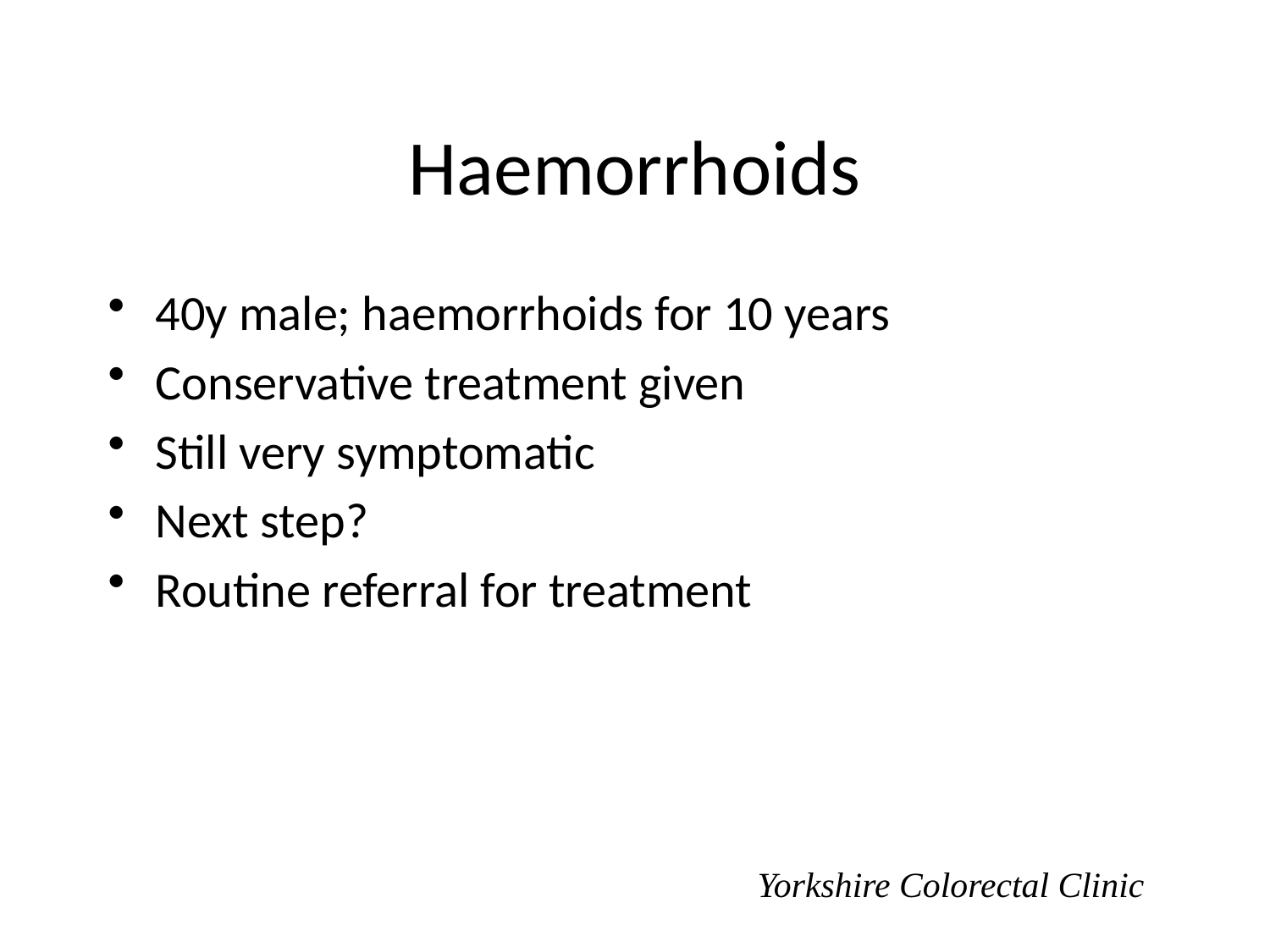

# Haemorrhoids
40y male; haemorrhoids for 10 years
Conservative treatment given
Still very symptomatic
Next step?
Routine referral for treatment